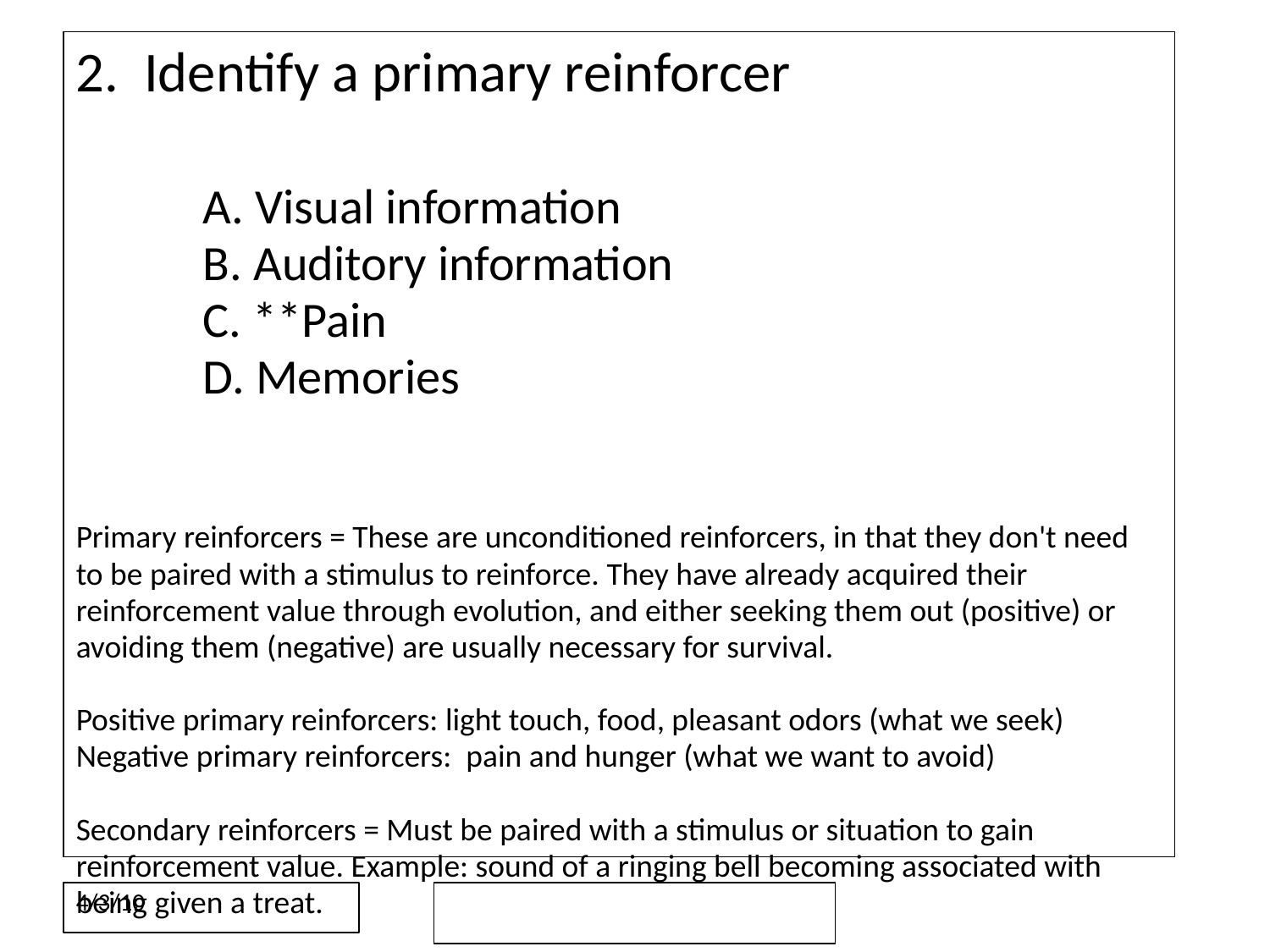

2.  Identify a primary reinforcer

		A. Visual information
		B. Auditory information
		C. **Pain
		D. Memories

Primary reinforcers = These are unconditioned reinforcers, in that they don't need to be paired with a stimulus to reinforce. They have already acquired their reinforcement value through evolution, and either seeking them out (positive) or avoiding them (negative) are usually necessary for survival.

Positive primary reinforcers: light touch, food, pleasant odors (what we seek)
Negative primary reinforcers:  pain and hunger (what we want to avoid)

Secondary reinforcers = Must be paired with a stimulus or situation to gain reinforcement value. Example: sound of a ringing bell becoming associated with being given a treat.
4/3/10